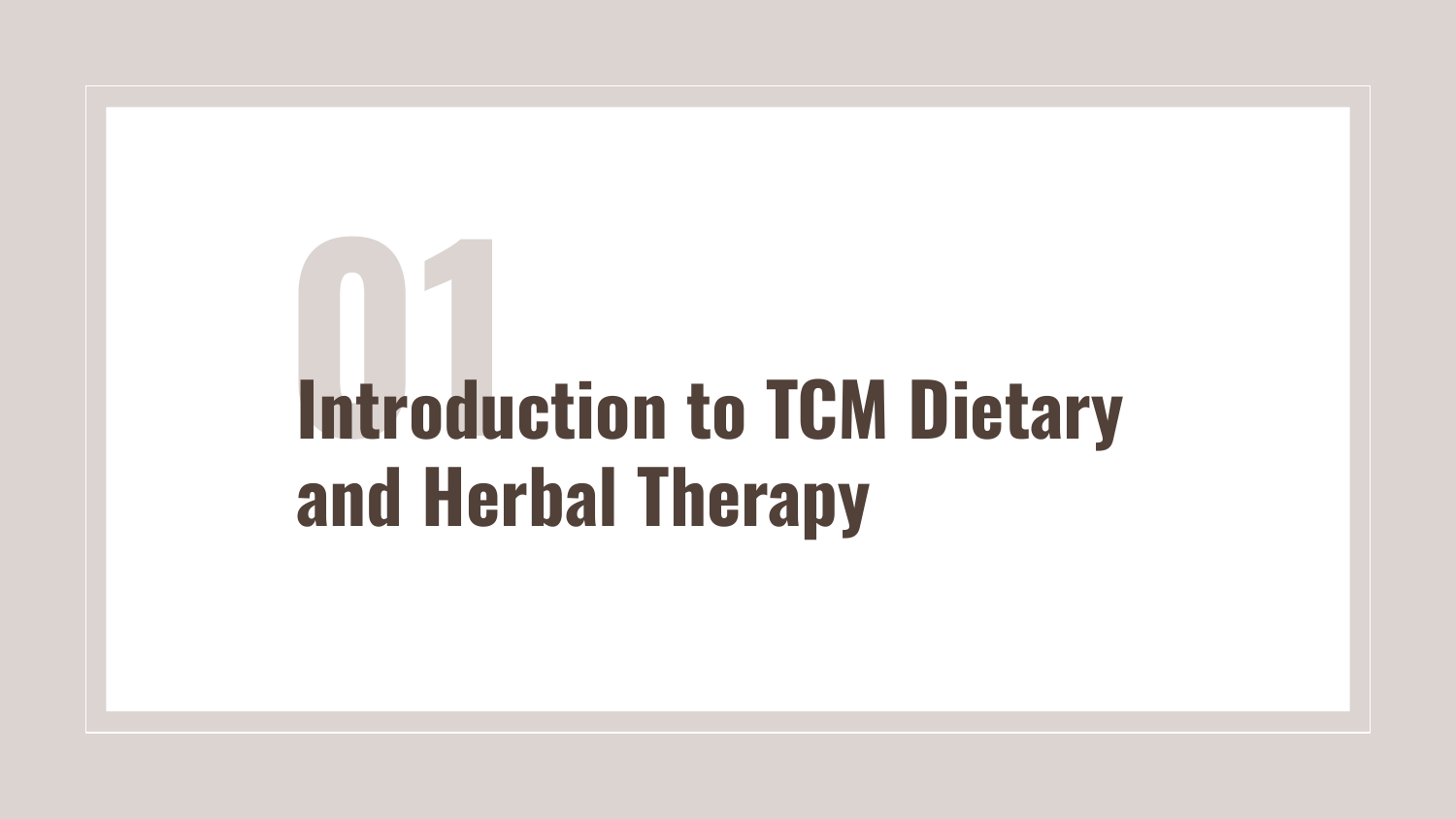

01
# Introduction to TCM Dietary and Herbal Therapy